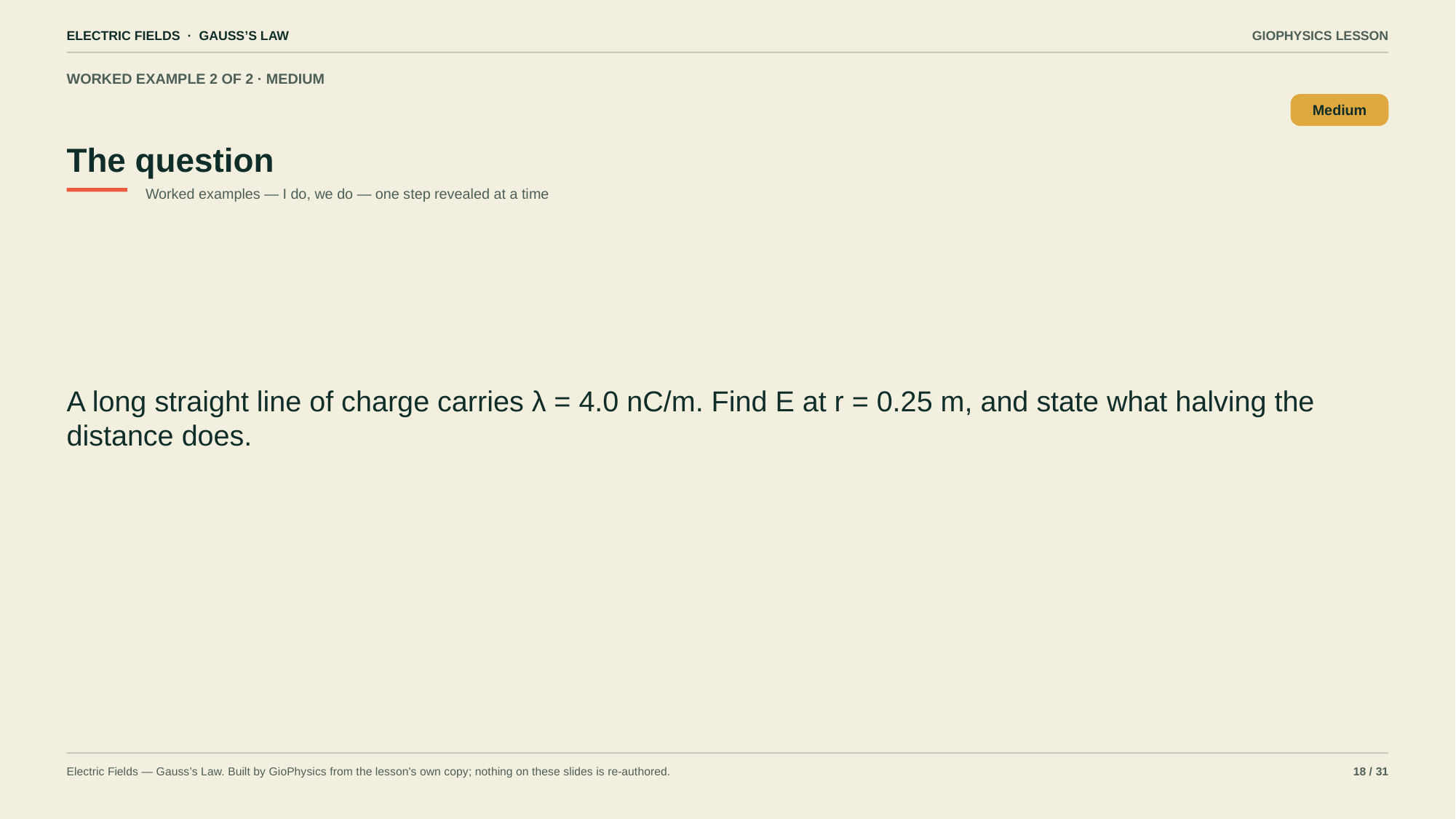

ELECTRIC FIELDS  ·  GAUSS’S LAW
GIOPHYSICS LESSON

WORKED EXAMPLE 2 OF 2 · MEDIUM
The question

Medium
Worked examples — I do, we do — one step revealed at a time

A long straight line of charge carries λ = 4.0 nC/m. Find E at r = 0.25 m, and state what halving the distance does.

Electric Fields — Gauss’s Law. Built by GioPhysics from the lesson's own copy; nothing on these slides is re-authored.
18 / 31